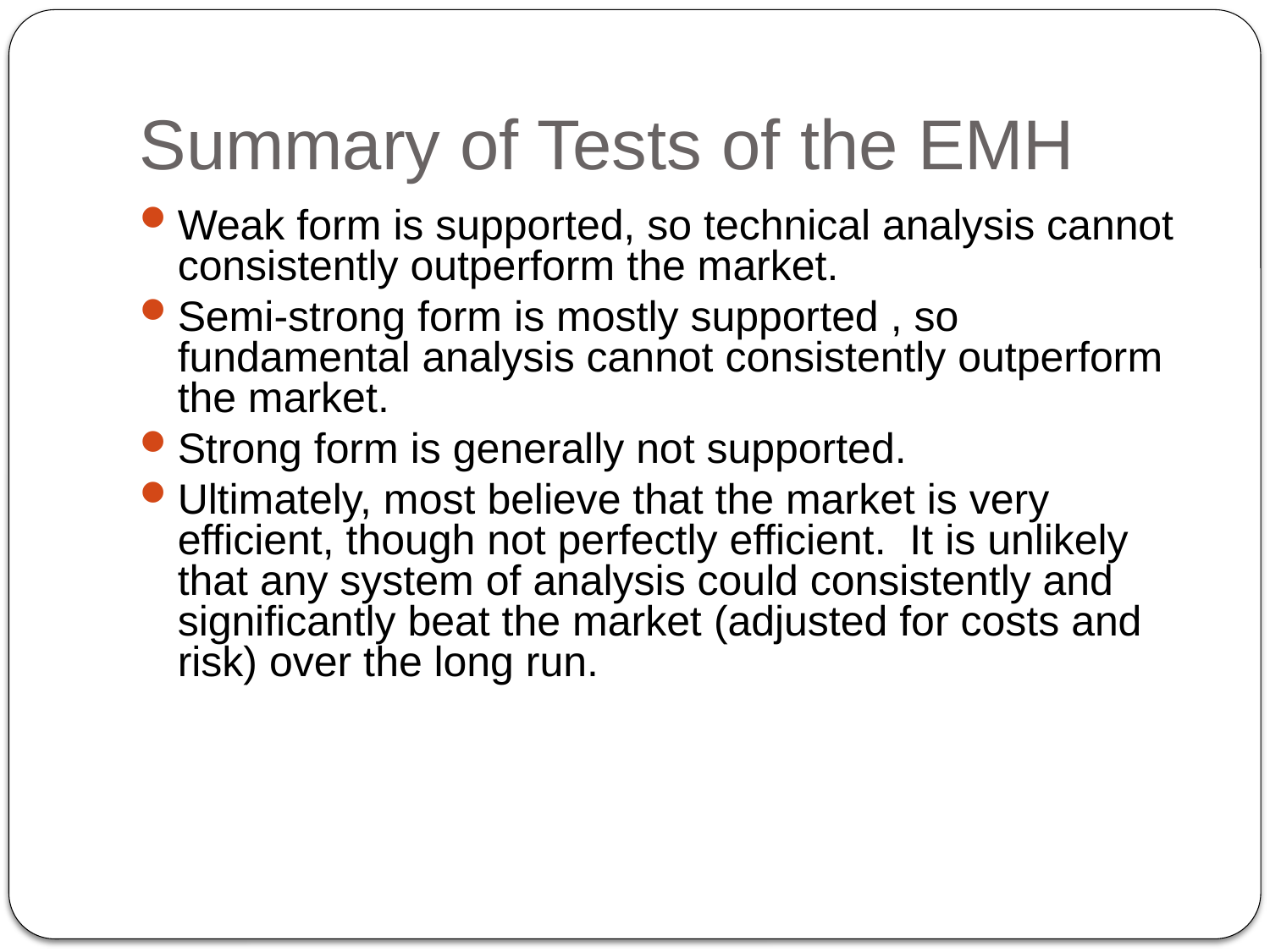

# Summary of Tests of the EMH
Weak form is supported, so technical analysis cannot consistently outperform the market.
Semi-strong form is mostly supported , so fundamental analysis cannot consistently outperform the market.
Strong form is generally not supported.
Ultimately, most believe that the market is very efficient, though not perfectly efficient.  It is unlikely that any system of analysis could consistently and significantly beat the market (adjusted for costs and risk) over the long run.